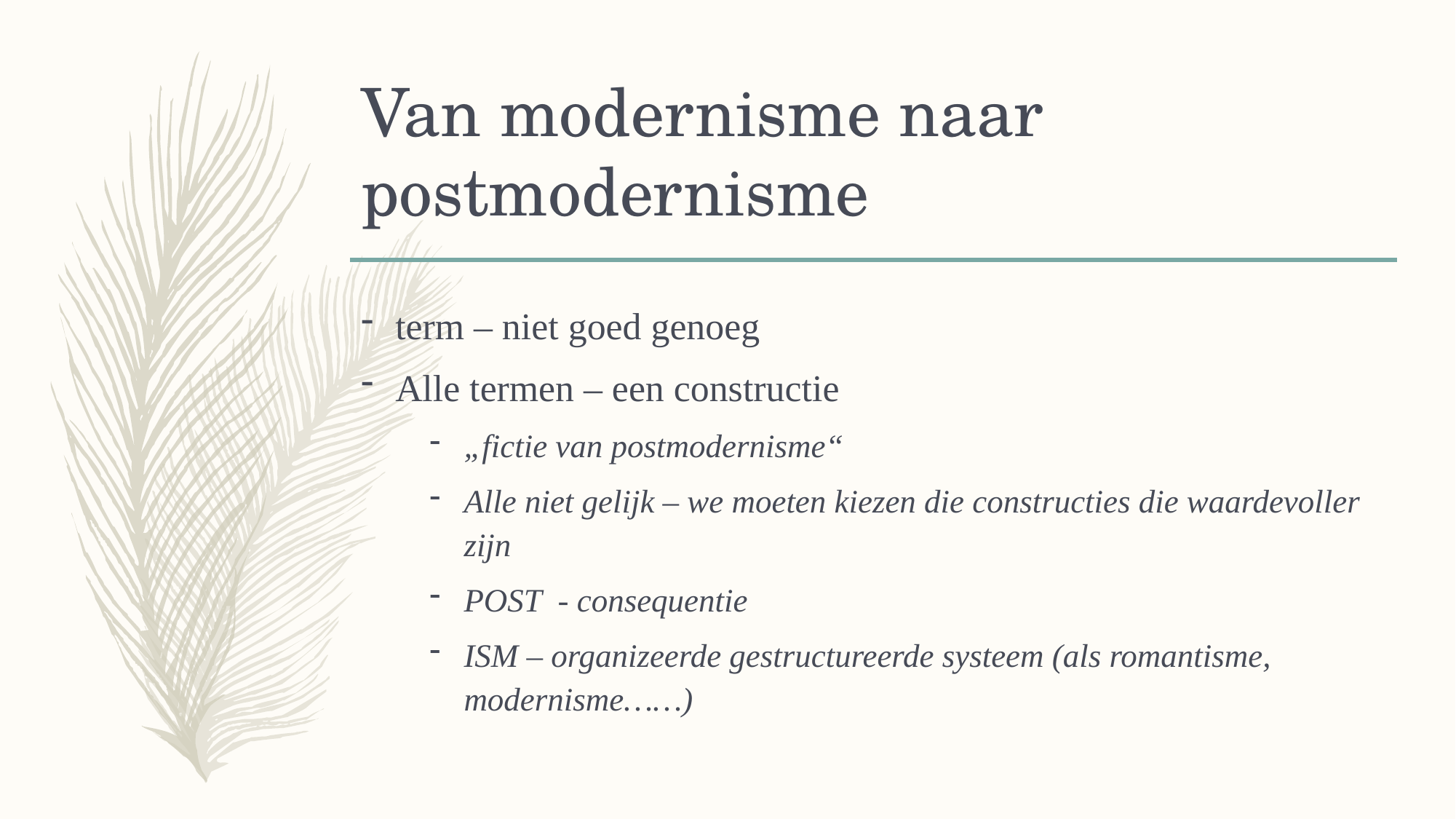

# Van modernisme naar postmodernisme
term – niet goed genoeg
Alle termen – een constructie
„fictie van postmodernisme“
Alle niet gelijk – we moeten kiezen die constructies die waardevoller zijn
POST  - consequentie
ISM – organizeerde gestructureerde systeem (als romantisme, modernisme……)